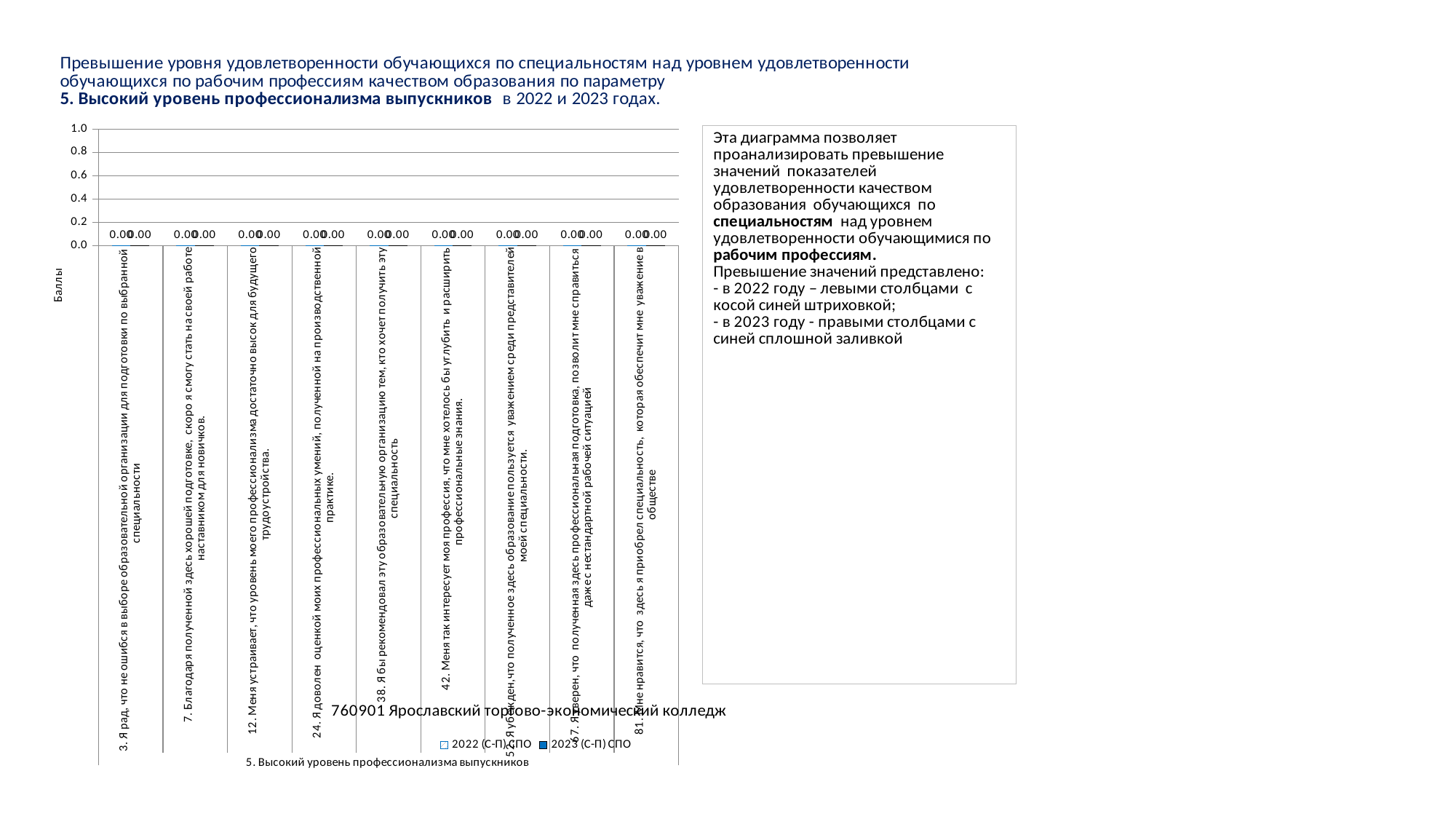

### Chart

| Category | 2022 (С-П) СПО | 2023 (С-П) СПО |
|---|---|---|
| 3. Я рад, что не ошибся в выборе образовательной организации для подготовки по выбранной  специальности | 0.0 | 0.0 |
| 7. Благодаря полученной здесь хорошей подготовке,  скоро я смогу стать на своей работе наставником для новичков. | 0.0 | 0.0 |
| 12. Меня устраивает, что уровень моего профессионализма достаточно высок для будущего трудоустройства. | 0.0 | 0.0 |
| 24. Я доволен  оценкой моих профессиональных умений, полученной на производственной практике.  | 0.0 | 0.0 |
| 38. Я бы рекомендовал эту образовательную организацию тем, кто хочет получить эту специальность | 0.0 | 0.0 |
| 42. Меня так интересует моя профессия, что мне хотелось бы углубить  и расширить профессиональные знания. | 0.0 | 0.0 |
| 52. Я убежден,что полученное здесь образование пользуется  уважением среди представителей моей специальности. | 0.0 | 0.0 |
| 67. Я уверен, что  полученная здесь профессиональная подготовка, позволит мне справиться  даже с нестандартной рабочей ситуацией | 0.0 | 0.0 |
| 81. Мне нравится, что  здесь я приобрел специальность,  которая обеспечит мне  уважение в обществе | 0.0 | 0.0 |